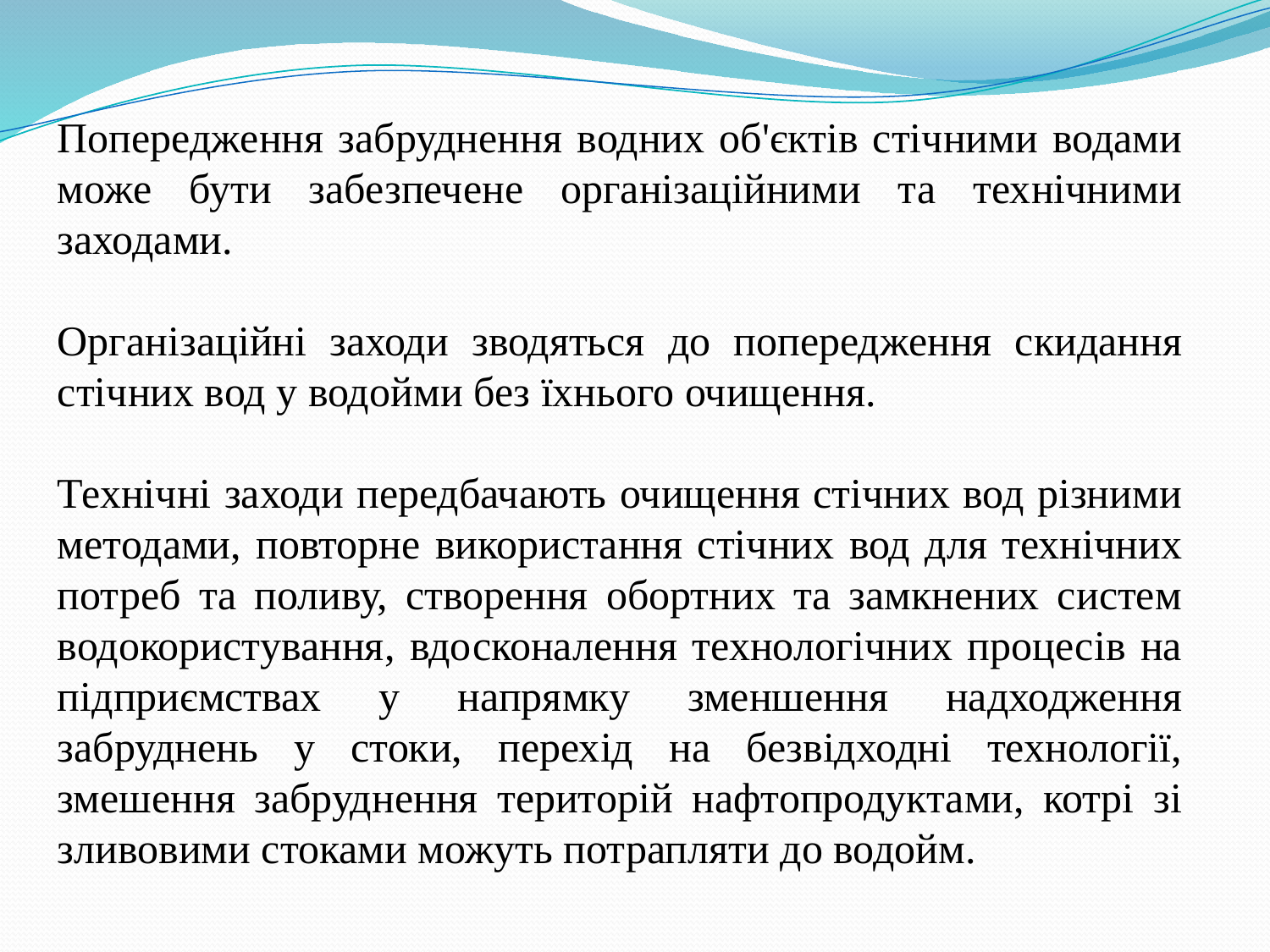

Попередження забруднення водних об'єктів стічними водами може бути забезпечене організаційними та технічними заходами.

Організаційні заходи зводяться до попередження скидання стічних вод у водойми без їхнього очищення.

Технічні заходи передбачають очищення стічних вод різними методами, повторне використання стічних вод для технічних потреб та поливу, створення обортних та замкнених систем водокористування, вдосконалення технологічних процесів на підприємствах у напрямку зменшення надходження забруднень у стоки, перехід на безвідходні технології, змешення забруднення територій нафтопродуктами, котрі зі зливовими стоками можуть потрапляти до водойм.